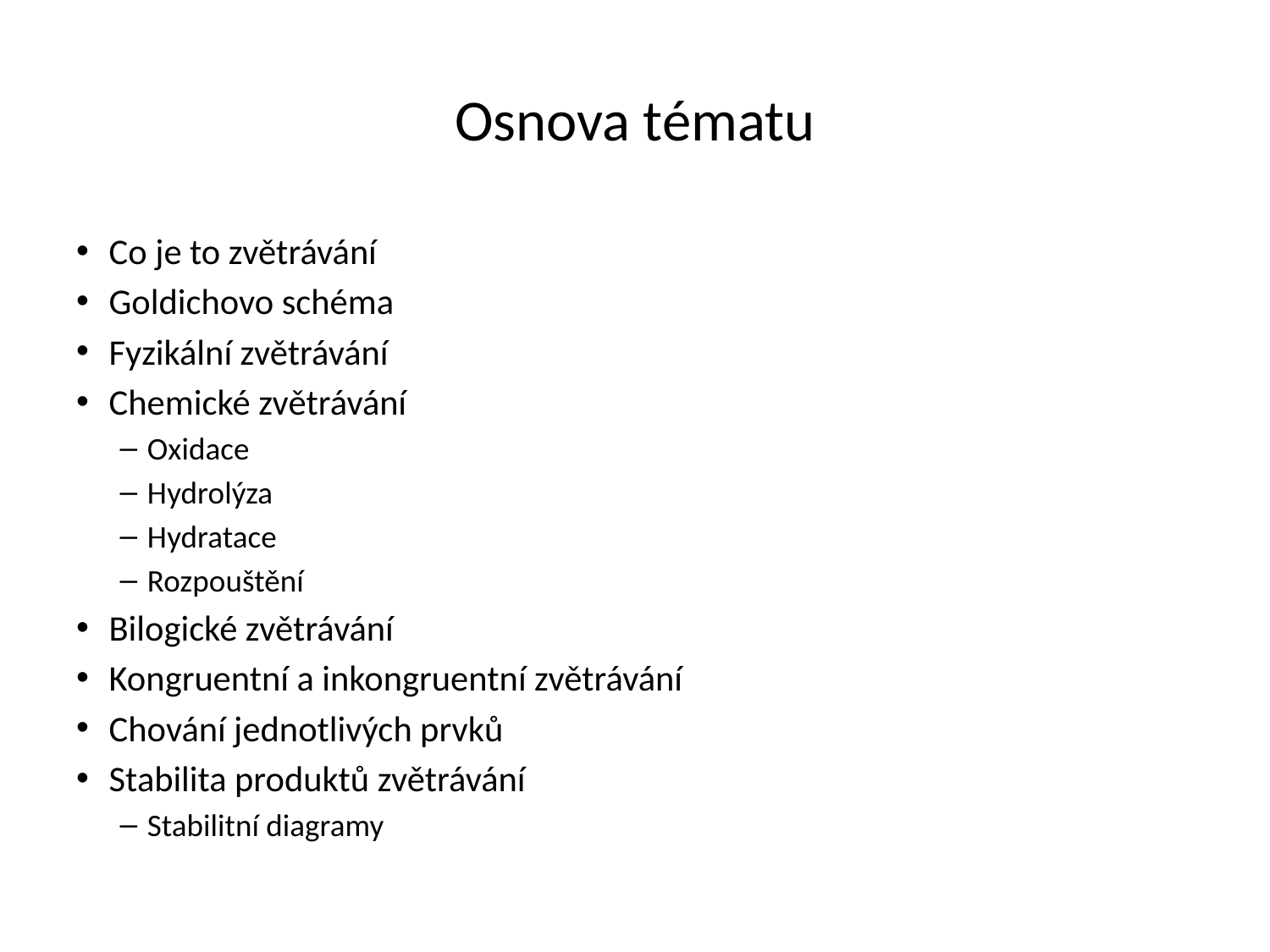

# Osnova tématu
Co je to zvětrávání
Goldichovo schéma
Fyzikální zvětrávání
Chemické zvětrávání
Oxidace
Hydrolýza
Hydratace
Rozpouštění
Bilogické zvětrávání
Kongruentní a inkongruentní zvětrávání
Chování jednotlivých prvků
Stabilita produktů zvětrávání
Stabilitní diagramy